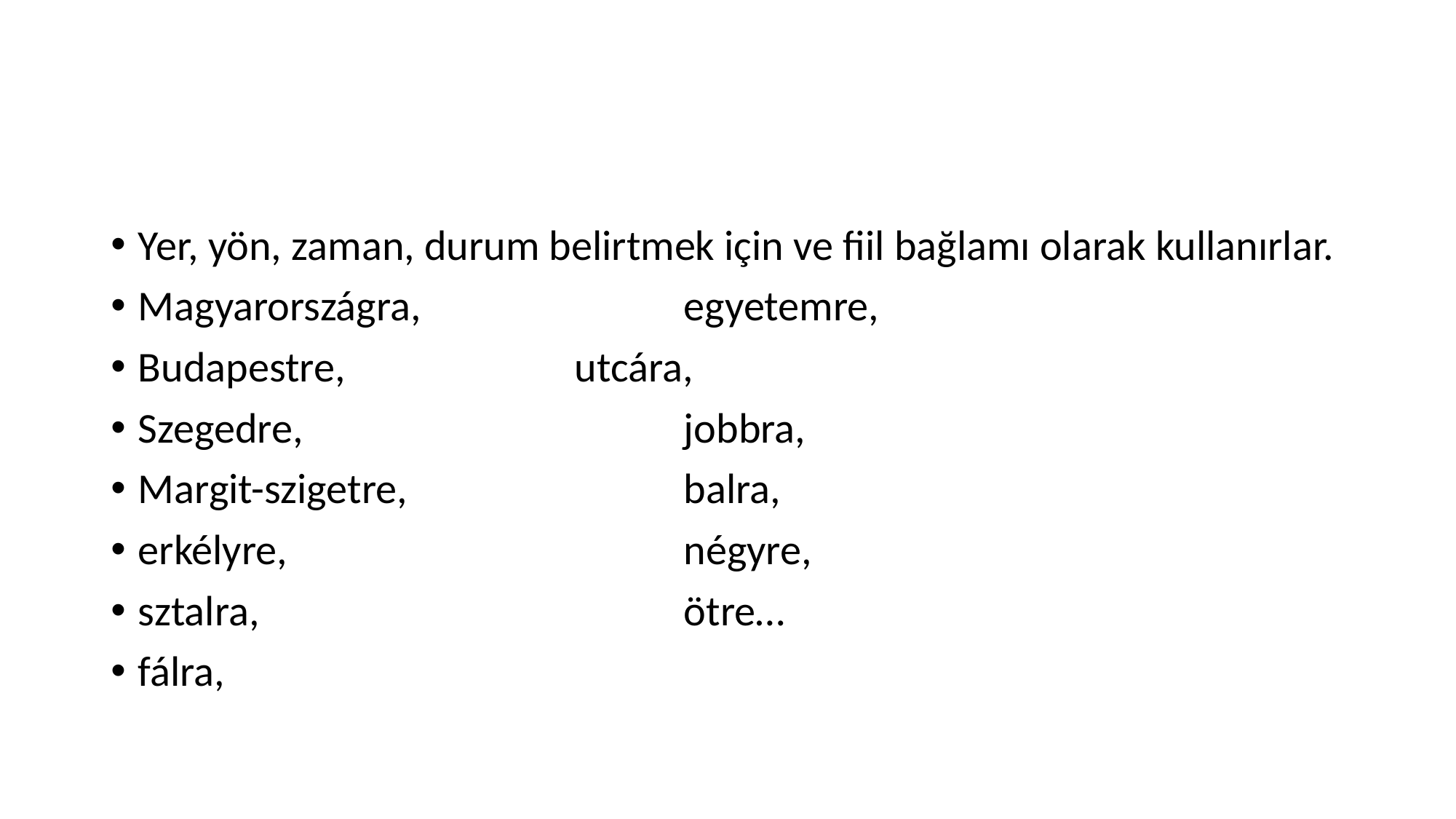

#
Yer, yön, zaman, durum belirtmek için ve fiil bağlamı olarak kullanırlar.
Magyarországra, 			egyetemre,
Budapestre, 			utcára,
Szegedre, 				jobbra,
Margit-szigetre, 			balra,
erkélyre, 				négyre,
sztalra, 				ötre…
fálra,